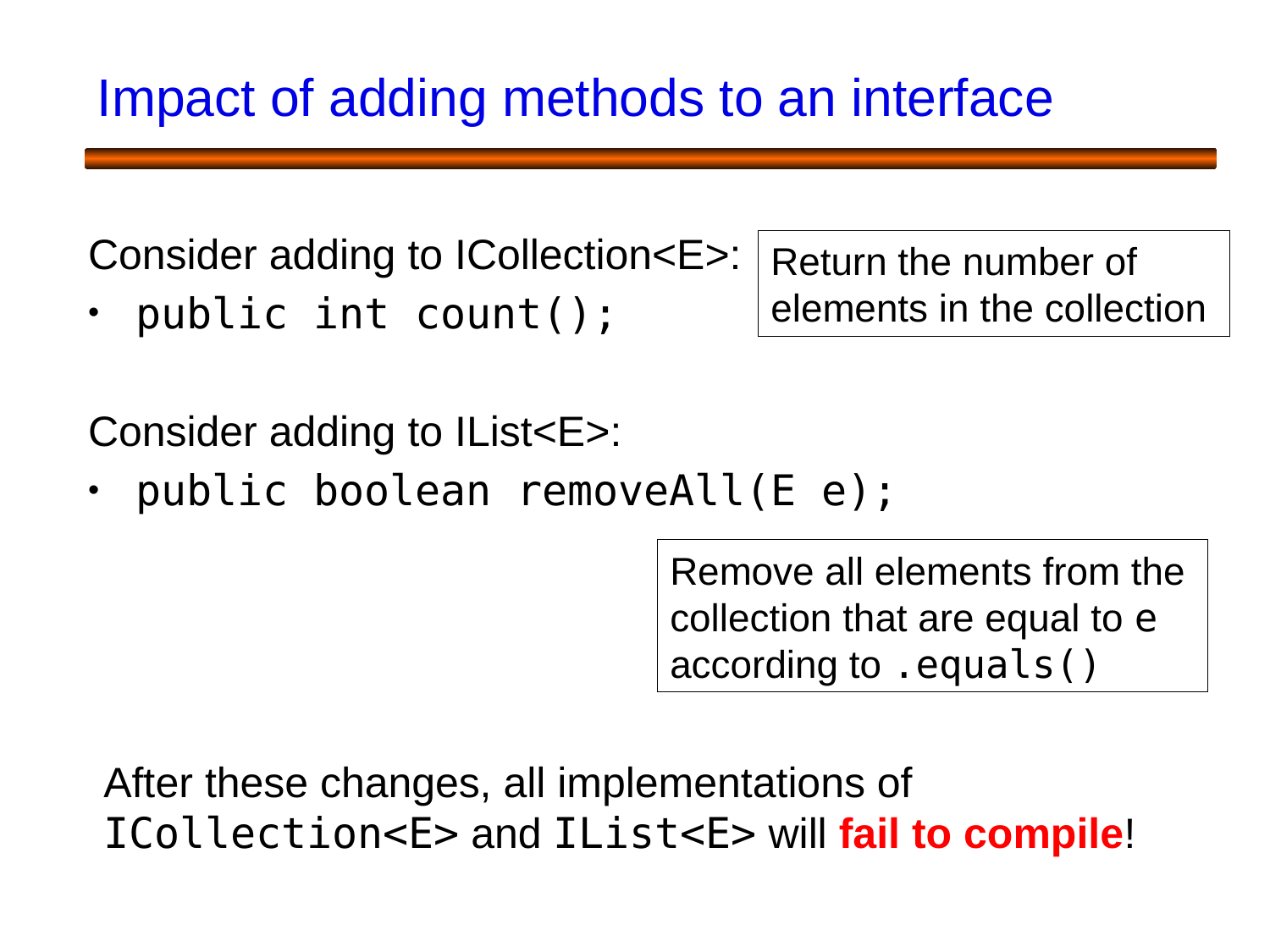

# Impact of adding methods to an interface
Consider adding to ICollection<E>:
public int count();

Consider adding to IList<E>:
public boolean removeAll(E e);

Return the number of elements in the collection
Remove all elements from the collection that are equal to e according to .equals()
After these changes, all implementations of ICollection<E> and IList<E> will fail to compile!